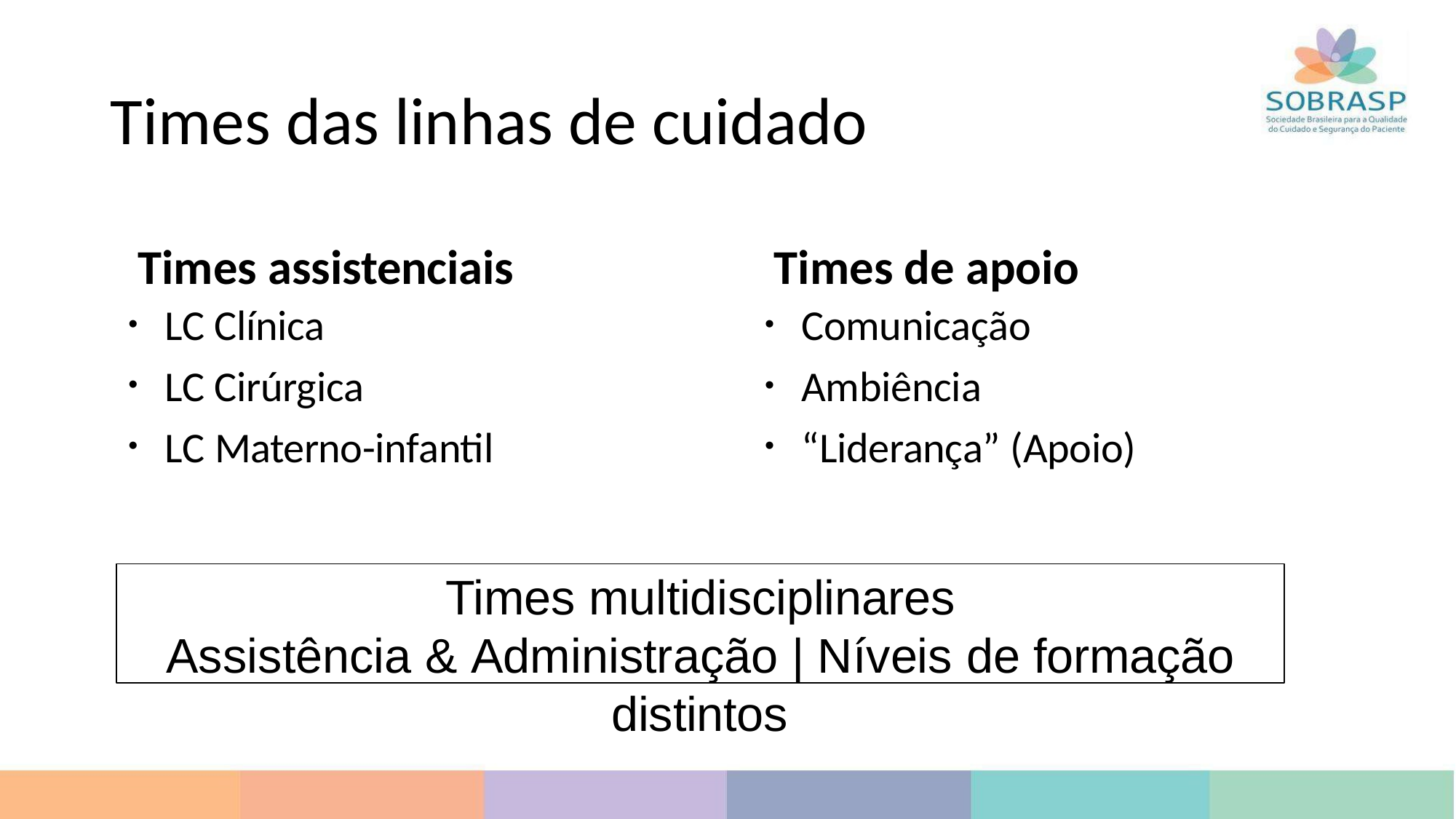

# Times das linhas de cuidado
Times assistenciais
LC Clínica
LC Cirúrgica
LC Materno-infantil
Times de apoio
Comunicação
Ambiência
“Liderança” (Apoio)
Times multidisciplinares
Assistência & Administração | Níveis de formação
distintos